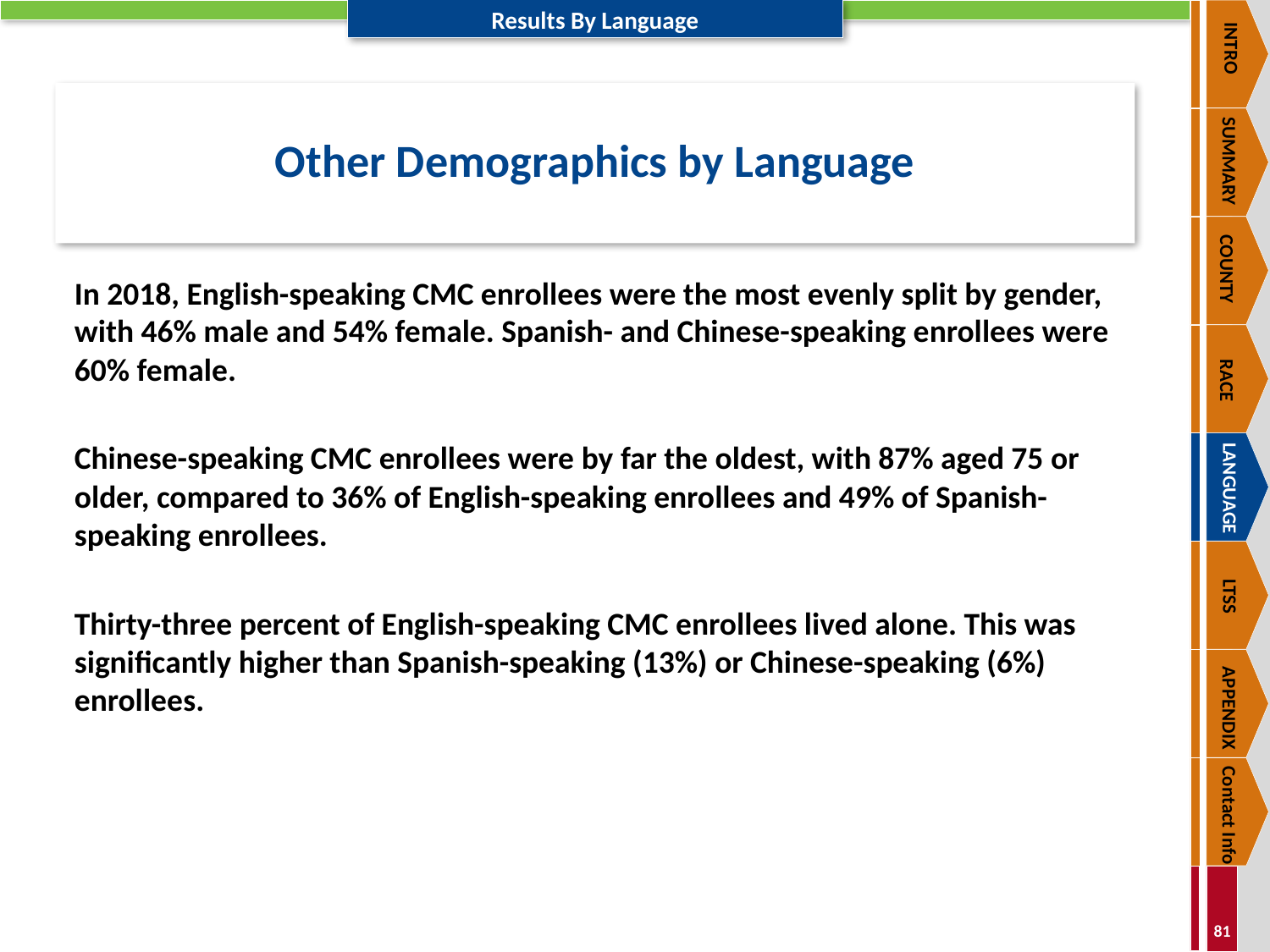

INTRO
SUMMARY
COUNTY
RACE
LANGUAGE
LTSS
APPENDIX
Contact Info
# Other Demographics by Language
In 2018, English-speaking CMC enrollees were the most evenly split by gender, with 46% male and 54% female. Spanish- and Chinese-speaking enrollees were 60% female.

Chinese-speaking CMC enrollees were by far the oldest, with 87% aged 75 or older, compared to 36% of English-speaking enrollees and 49% of Spanish-speaking enrollees.

Thirty-three percent of English-speaking CMC enrollees lived alone. This was significantly higher than Spanish-speaking (13%) or Chinese-speaking (6%) enrollees.